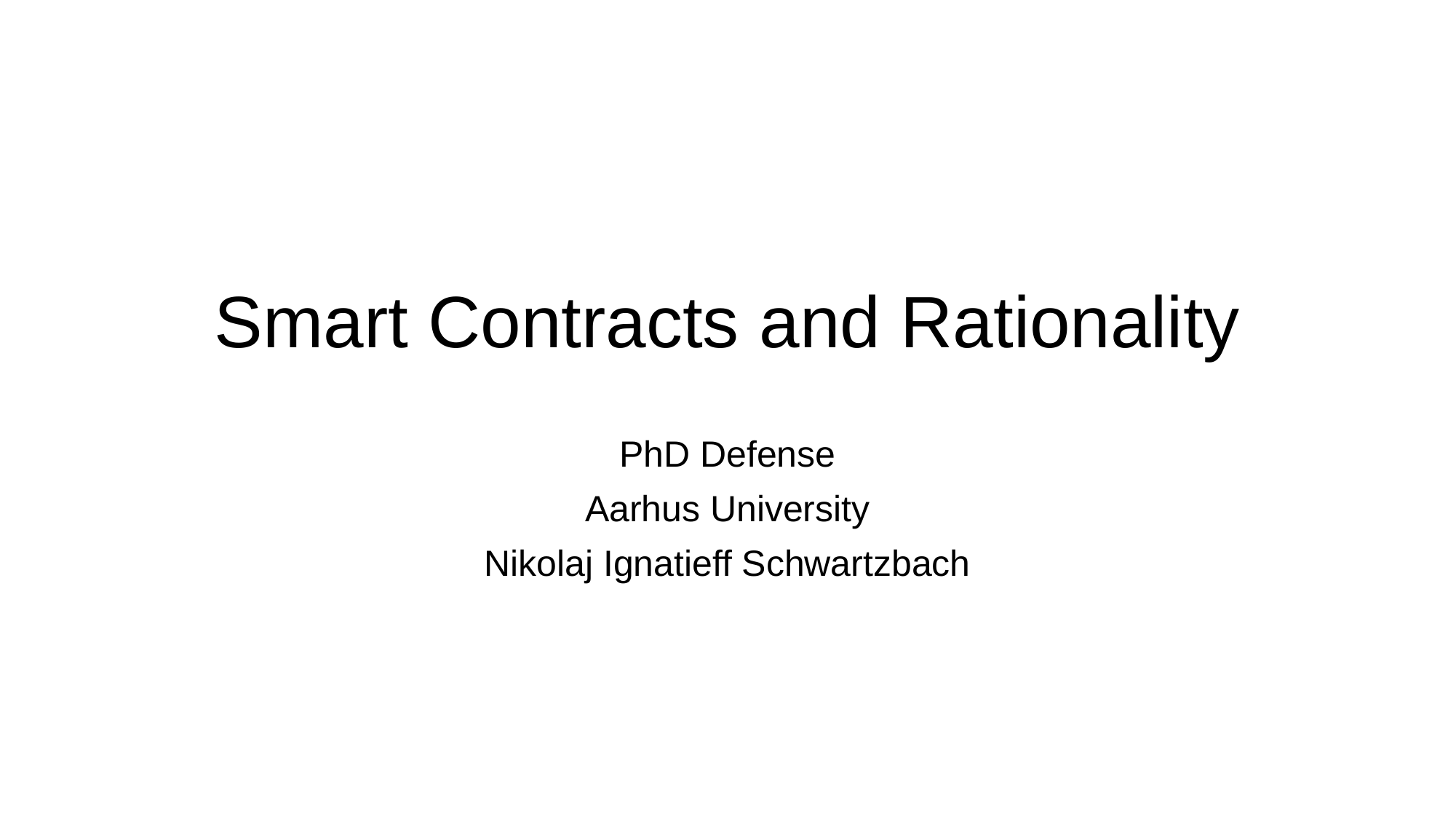

# Smart Contracts and Rationality
PhD Defense
Aarhus University
Nikolaj Ignatieff Schwartzbach